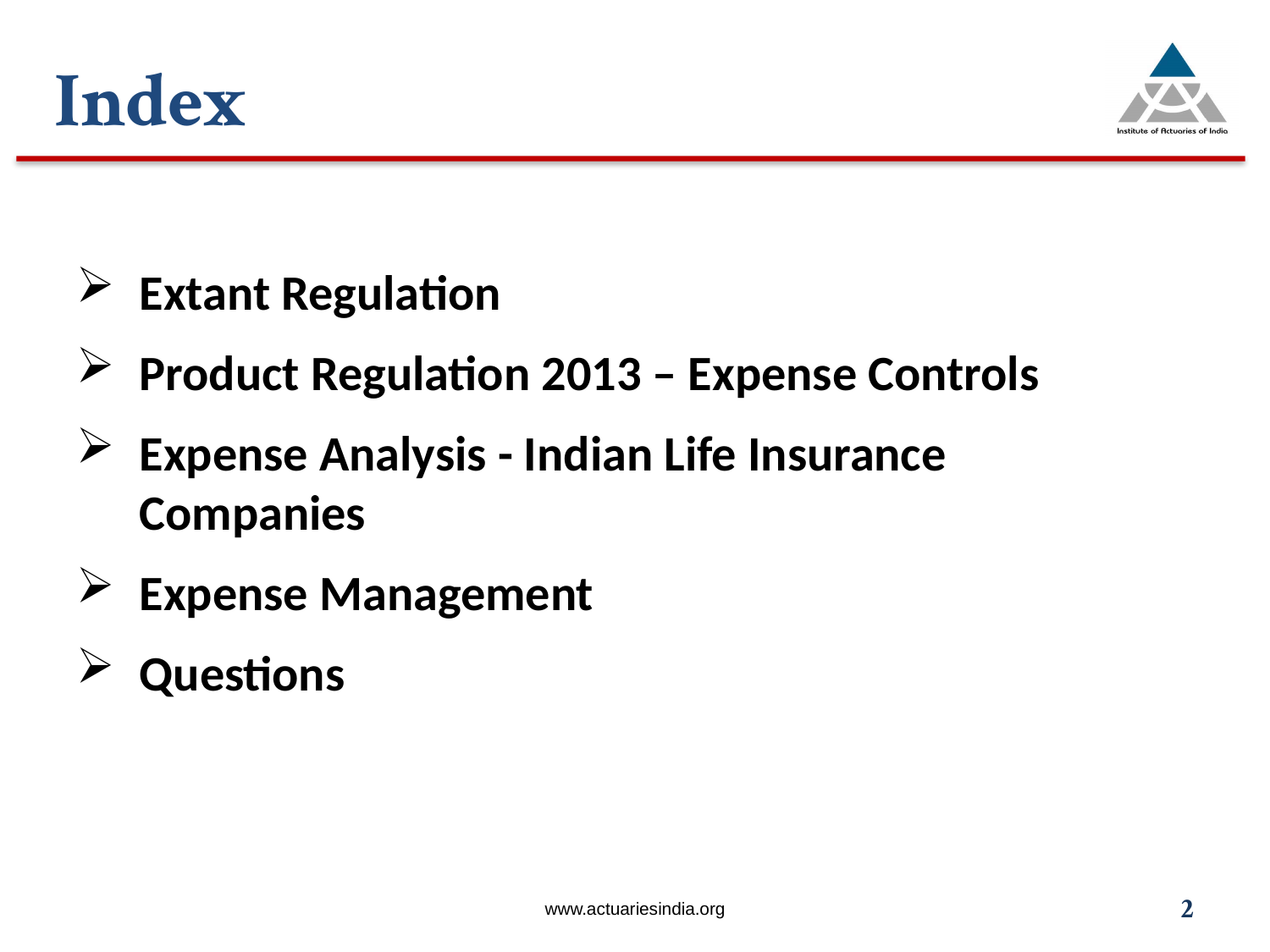

Index
Extant Regulation
Product Regulation 2013 – Expense Controls
Expense Analysis - Indian Life Insurance Companies
Expense Management
Questions
www.actuariesindia.org
2